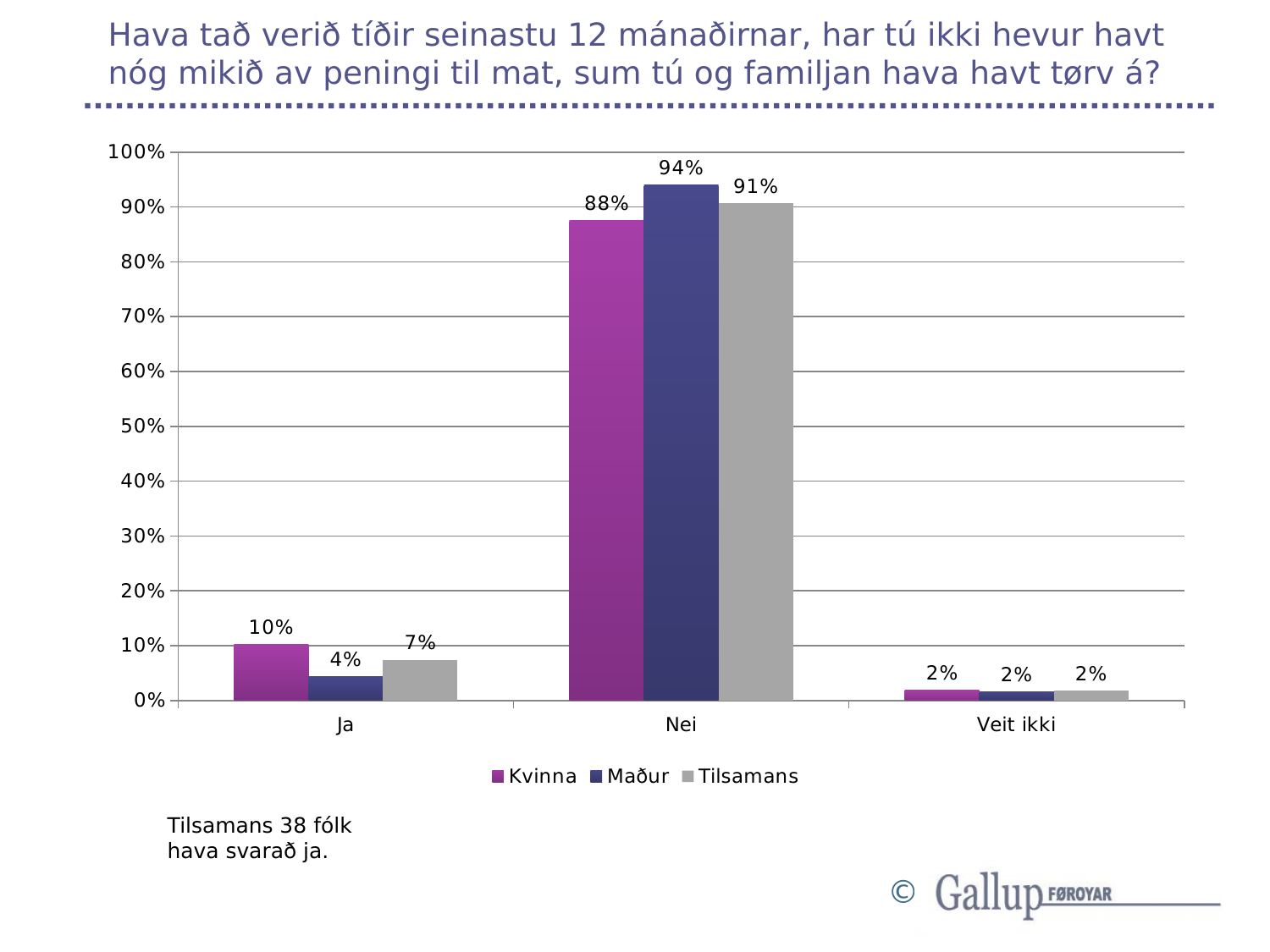

# Hava tað verið tíðir seinastu 12 mánaðirnar, har tú ikki hevur havt nóg mikið av peningi til mat, sum tú og familjan hava havt tørv á?

### Chart

| Category | Kvinna | Maður | Tilsamans |
|---|---|---|---|
| Ja | 0.1018867924528302 | 0.04435483870967742 | 0.07407407407407407 |
| Nei | 0.8754716981132076 | 0.9395161290322581 | 0.9064327485380117 |
| Veit ikki | 0.018867924528301886 | 0.016129032258064516 | 0.017543859649122806 |
Tilsamans 38 fólk hava svarað ja.